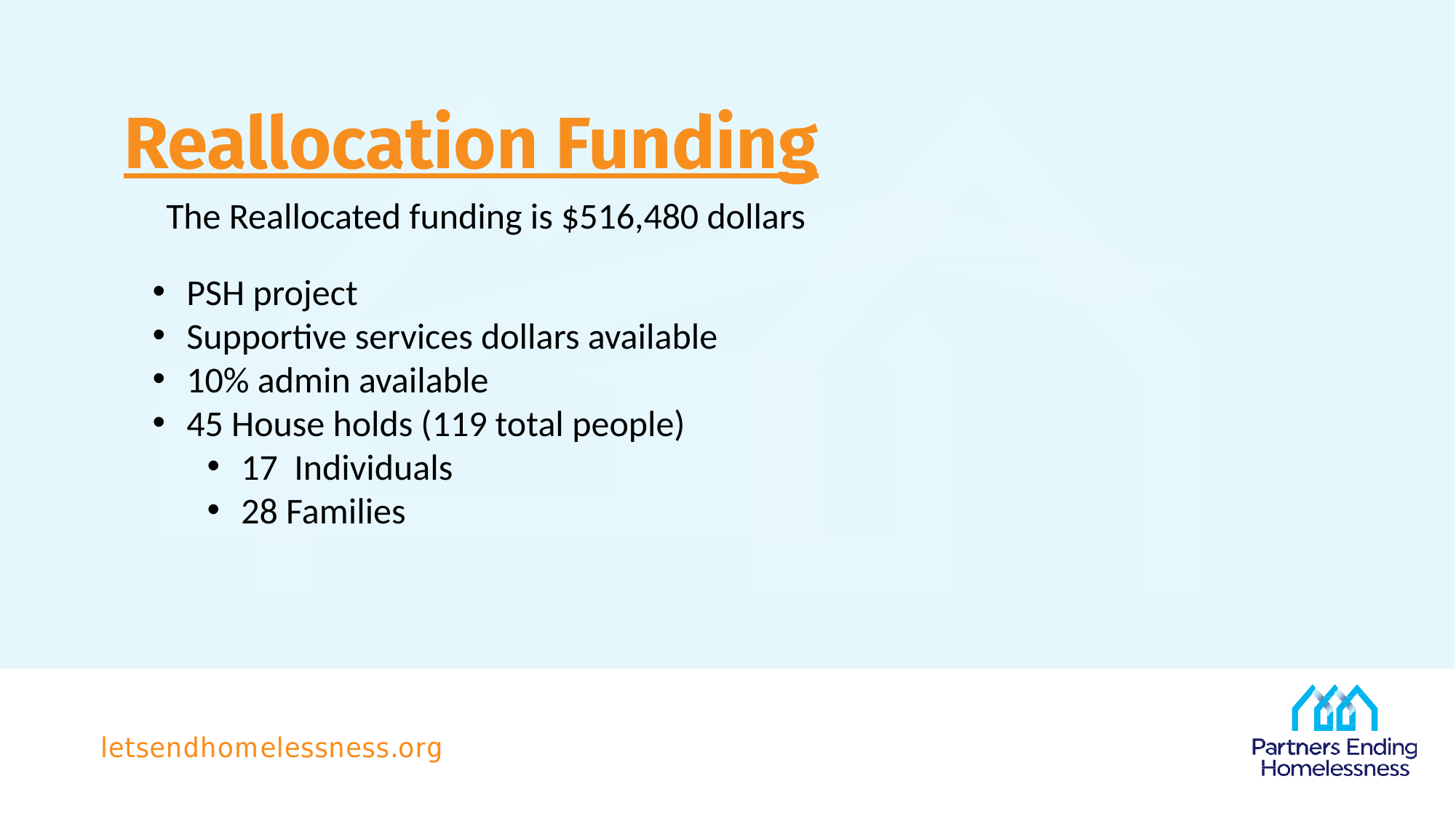

# Reallocation Funding
The Reallocated funding is $516,480 dollars

PSH project
Supportive services dollars available
10% admin available
45 House holds (119 total people)
17  Individuals
28 Families

letsendhomelessness.org